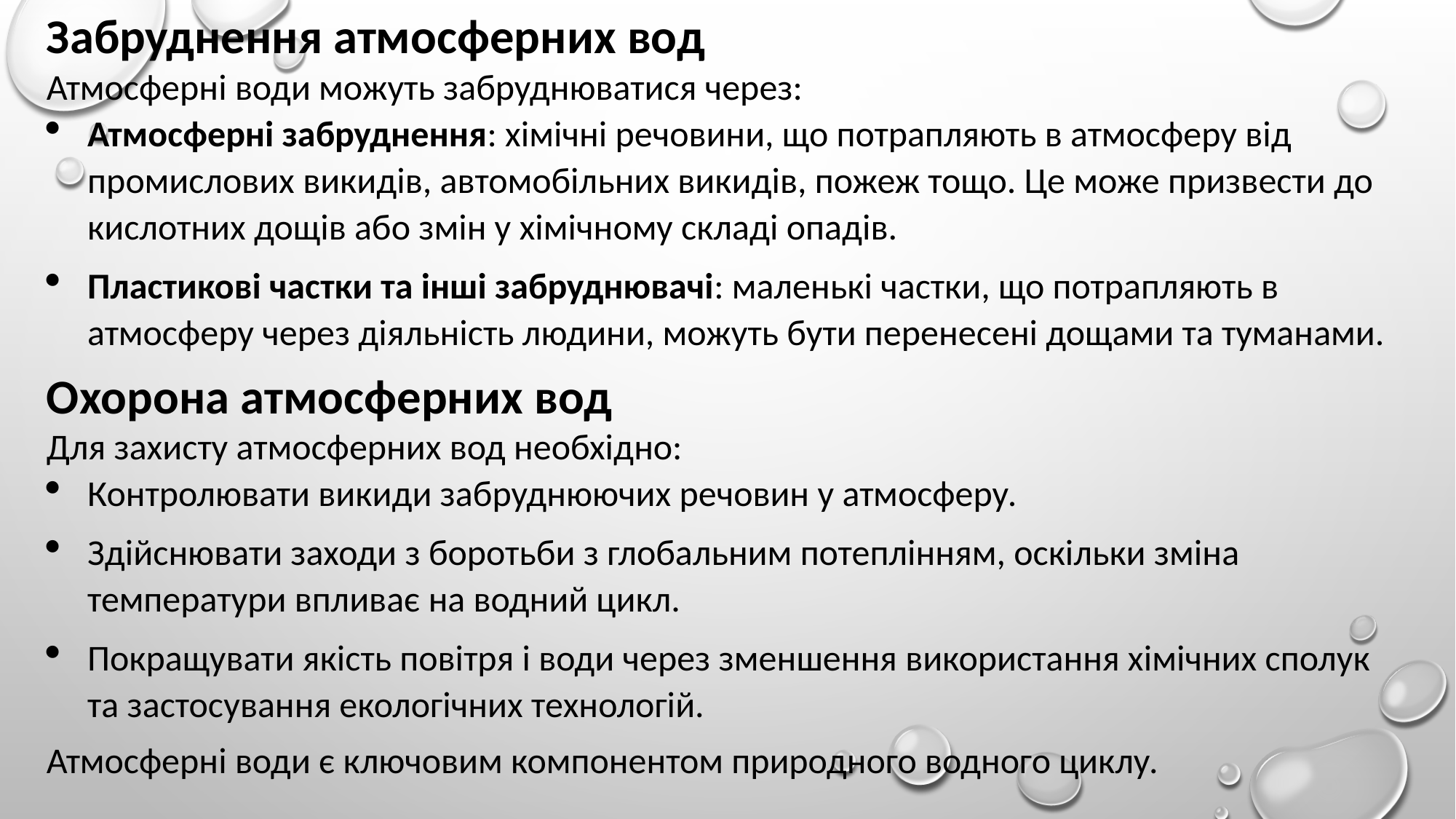

Забруднення атмосферних вод
Атмосферні води можуть забруднюватися через:
Атмосферні забруднення: хімічні речовини, що потрапляють в атмосферу від промислових викидів, автомобільних викидів, пожеж тощо. Це може призвести до кислотних дощів або змін у хімічному складі опадів.
Пластикові частки та інші забруднювачі: маленькі частки, що потрапляють в атмосферу через діяльність людини, можуть бути перенесені дощами та туманами.
Охорона атмосферних вод
Для захисту атмосферних вод необхідно:
Контролювати викиди забруднюючих речовин у атмосферу.
Здійснювати заходи з боротьби з глобальним потеплінням, оскільки зміна температури впливає на водний цикл.
Покращувати якість повітря і води через зменшення використання хімічних сполук та застосування екологічних технологій.
Атмосферні води є ключовим компонентом природного водного циклу.